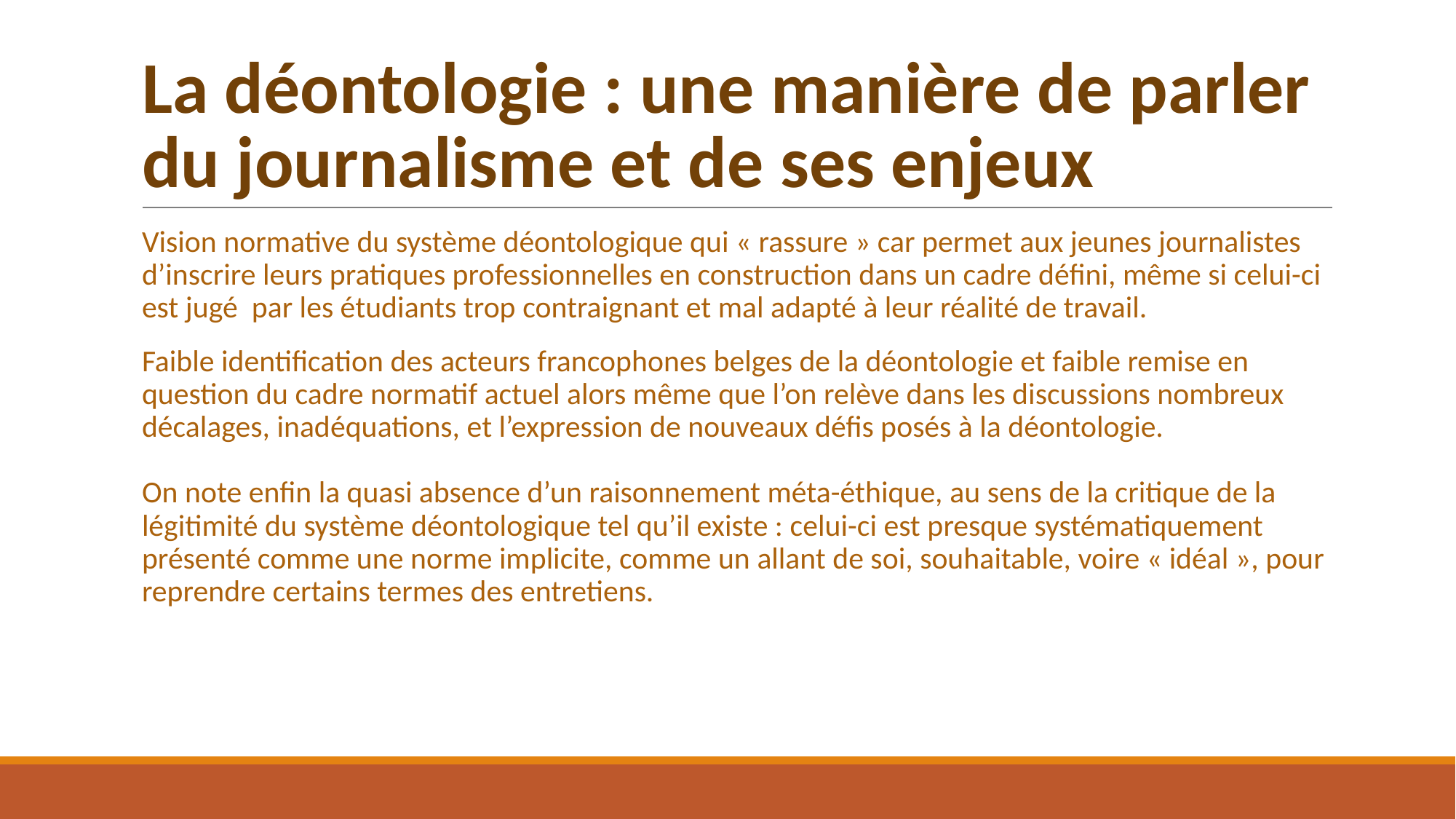

# La déontologie : une manière de parler du journalisme et de ses enjeux
Vision normative du système déontologique qui « rassure » car permet aux jeunes journalistes d’inscrire leurs pratiques professionnelles en construction dans un cadre défini, même si celui-ci est jugé  par les étudiants trop contraignant et mal adapté à leur réalité de travail.
Faible identification des acteurs francophones belges de la déontologie et faible remise en question du cadre normatif actuel alors même que l’on relève dans les discussions nombreux décalages, inadéquations, et l’expression de nouveaux défis posés à la déontologie.

On note enfin la quasi absence d’un raisonnement méta-éthique, au sens de la critique de la légitimité du système déontologique tel qu’il existe : celui-ci est presque systématiquement présenté comme une norme implicite, comme un allant de soi, souhaitable, voire « idéal », pour reprendre certains termes des entretiens.